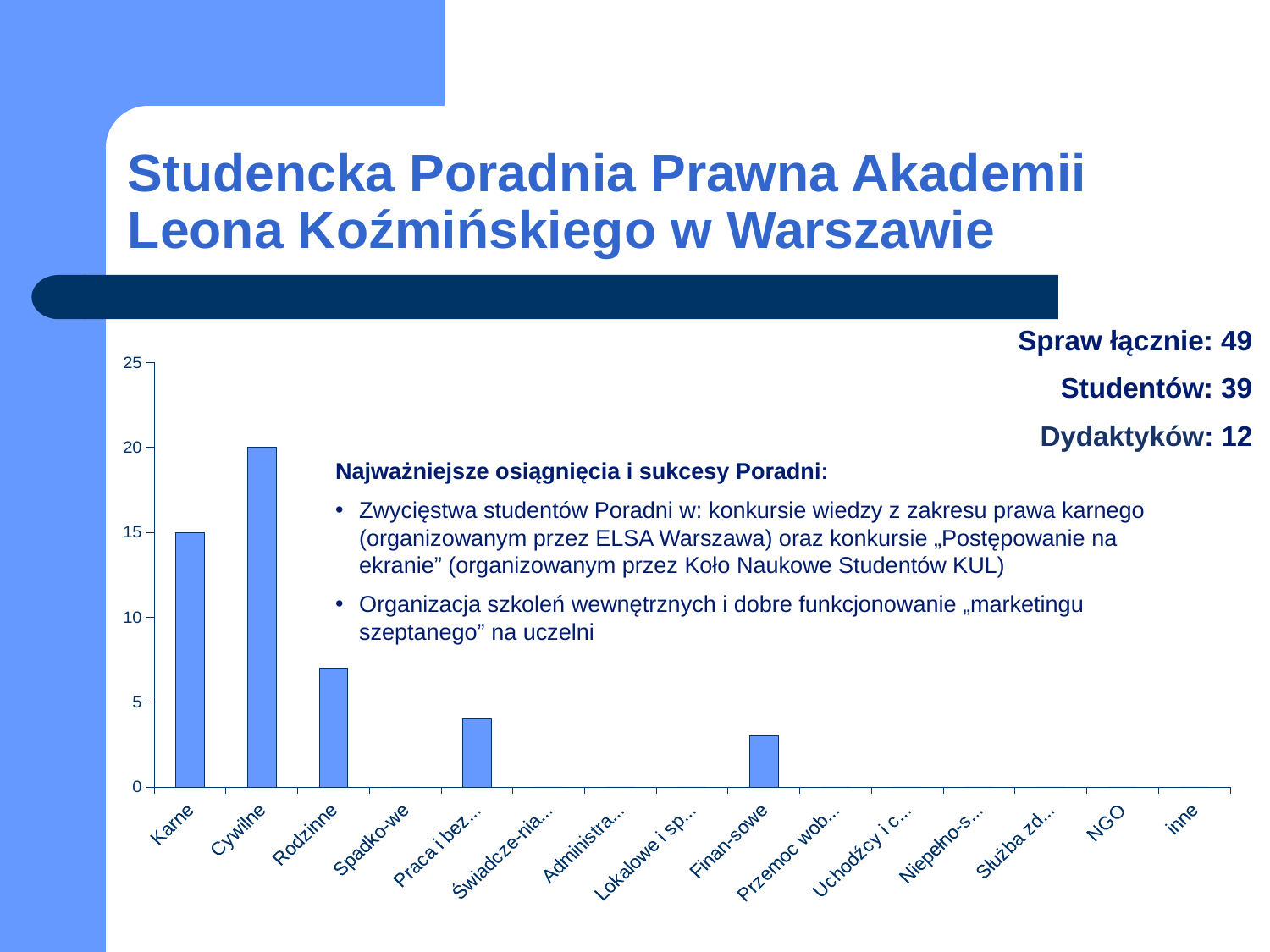

# Studencka Poradnia Prawna Akademii Leona Koźmińskiego w Warszawie
Spraw łącznie: 49
         Studentów: 39
 Dydaktyków: 12

### Chart

| Category |  |
|---|---|
| Karne | 15.0 |
| Cywilne | 20.0 |
| Rodzinne | 7.0 |
| Spadko-we | 0.0 |
| Praca i bezro-bocie | 4.0 |
| Świadcze-nia społeczne | 0.0 |
| Administra-cyjne | 0.0 |
| Lokalowe i spół-dzielcze | 0.0 |
| Finan-sowe | 3.0 |
| Przemoc wobec kobiet | 0.0 |
| Uchodźcy i cudzo-ziemcy | 0.0 |
| Niepełno-sprawni | 0.0 |
| Służba zdrowia | 0.0 |
| NGO | 0.0 |
| inne | 0.0 |
Najważniejsze osiągnięcia i sukcesy Poradni:
Zwycięstwa studentów Poradni w: konkursie wiedzy z zakresu prawa karnego (organizowanym przez ELSA Warszawa) oraz konkursie „Postępowanie na ekranie” (organizowanym przez Koło Naukowe Studentów KUL)
Organizacja szkoleń wewnętrznych i dobre funkcjonowanie „marketingu szeptanego” na uczelni